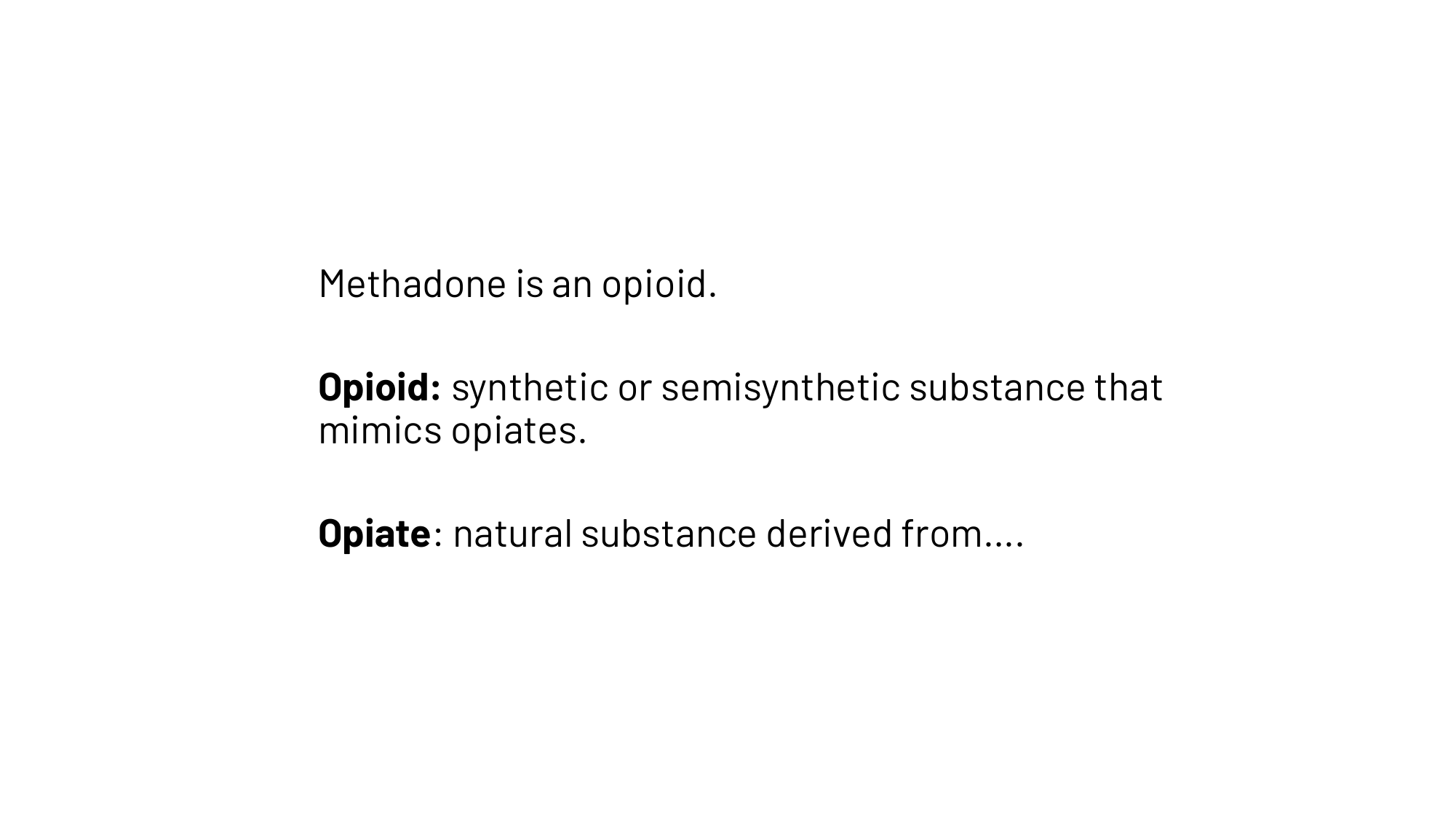

Methadone is an opioid.

Opioid: synthetic or semisynthetic substance that mimics opiates.

Opiate: natural substance derived from….